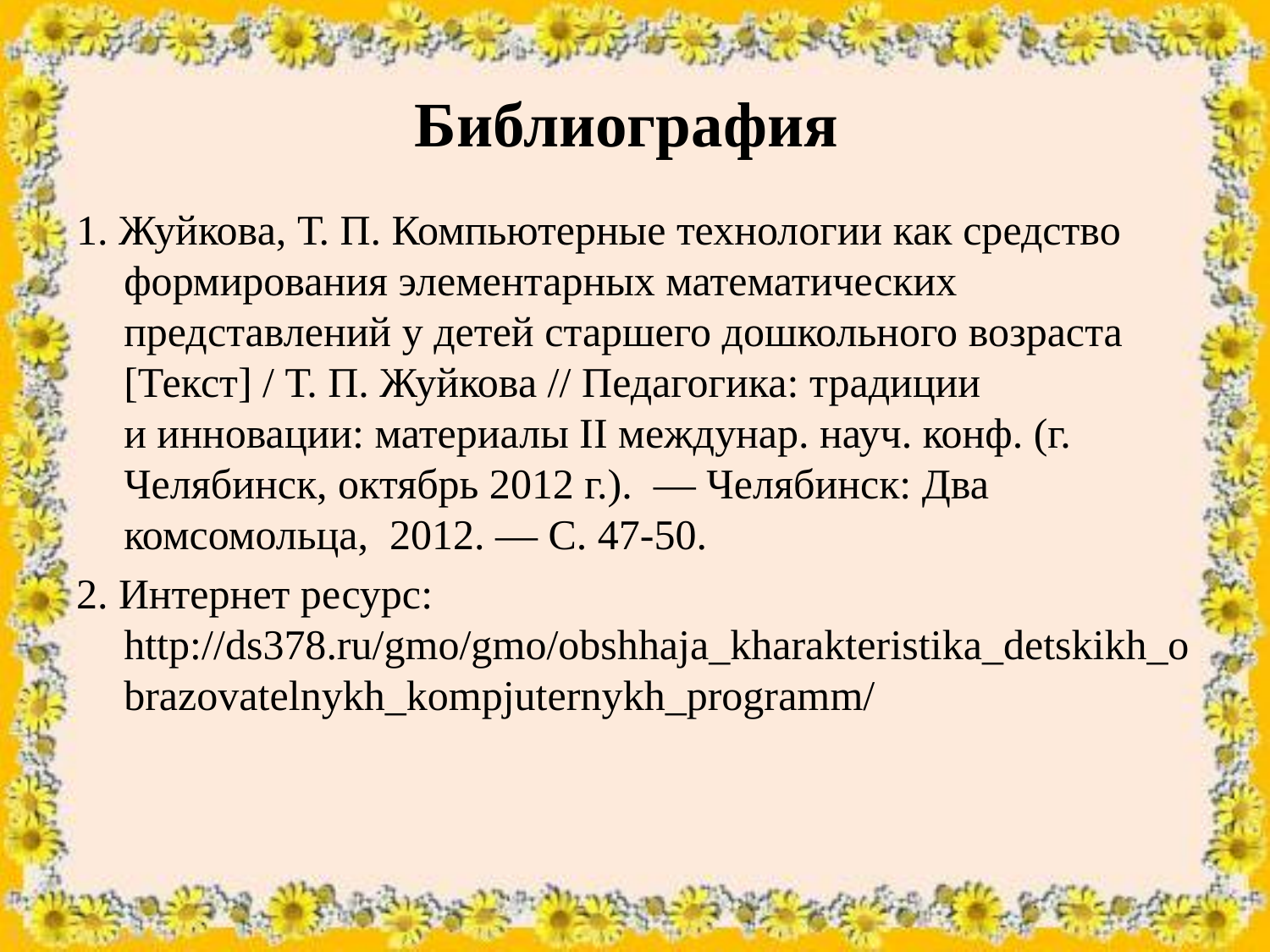

# Библиография
1. Жуйкова, Т. П. Компьютерные технологии как средство формирования элементарных математических представлений у детей старшего дошкольного возраста [Текст] / Т. П. Жуйкова // Педагогика: традиции и инновации: материалы II междунар. науч. конф. (г. Челябинск, октябрь 2012 г.).  — Челябинск: Два комсомольца,  2012. — С. 47-50.
2. Интернет ресурс: http://ds378.ru/gmo/gmo/obshhaja_kharakteristika_detskikh_obrazovatelnykh_kompjuternykh_programm/